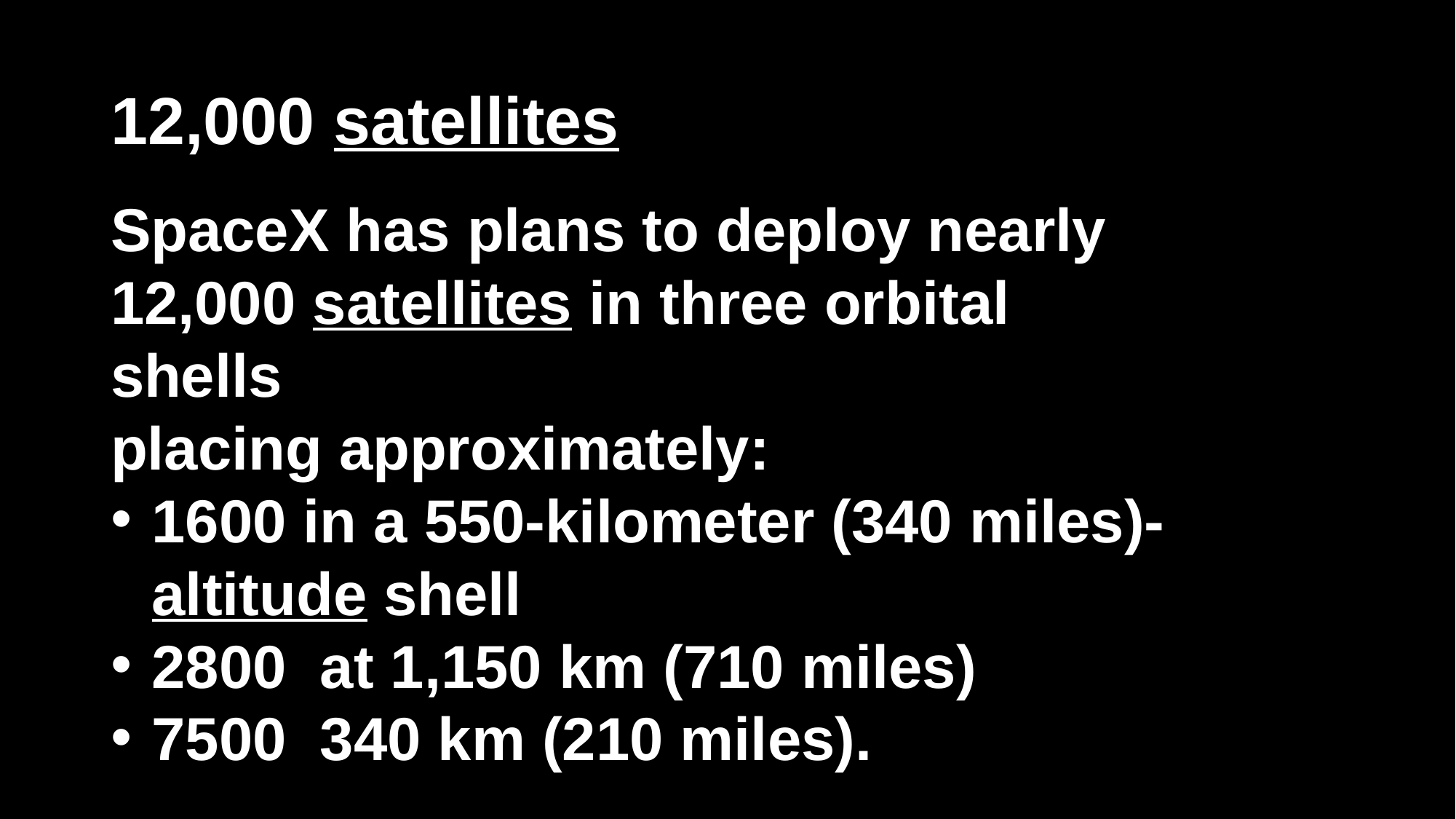

# 12,000 satellites
SpaceX has plans to deploy nearly 12,000 satellites in three orbital shells
placing approximately:
1600 in a 550-kilometer (340 miles)-altitude shell
2800  at 1,150 km (710 miles)
7500  340 km (210 miles).